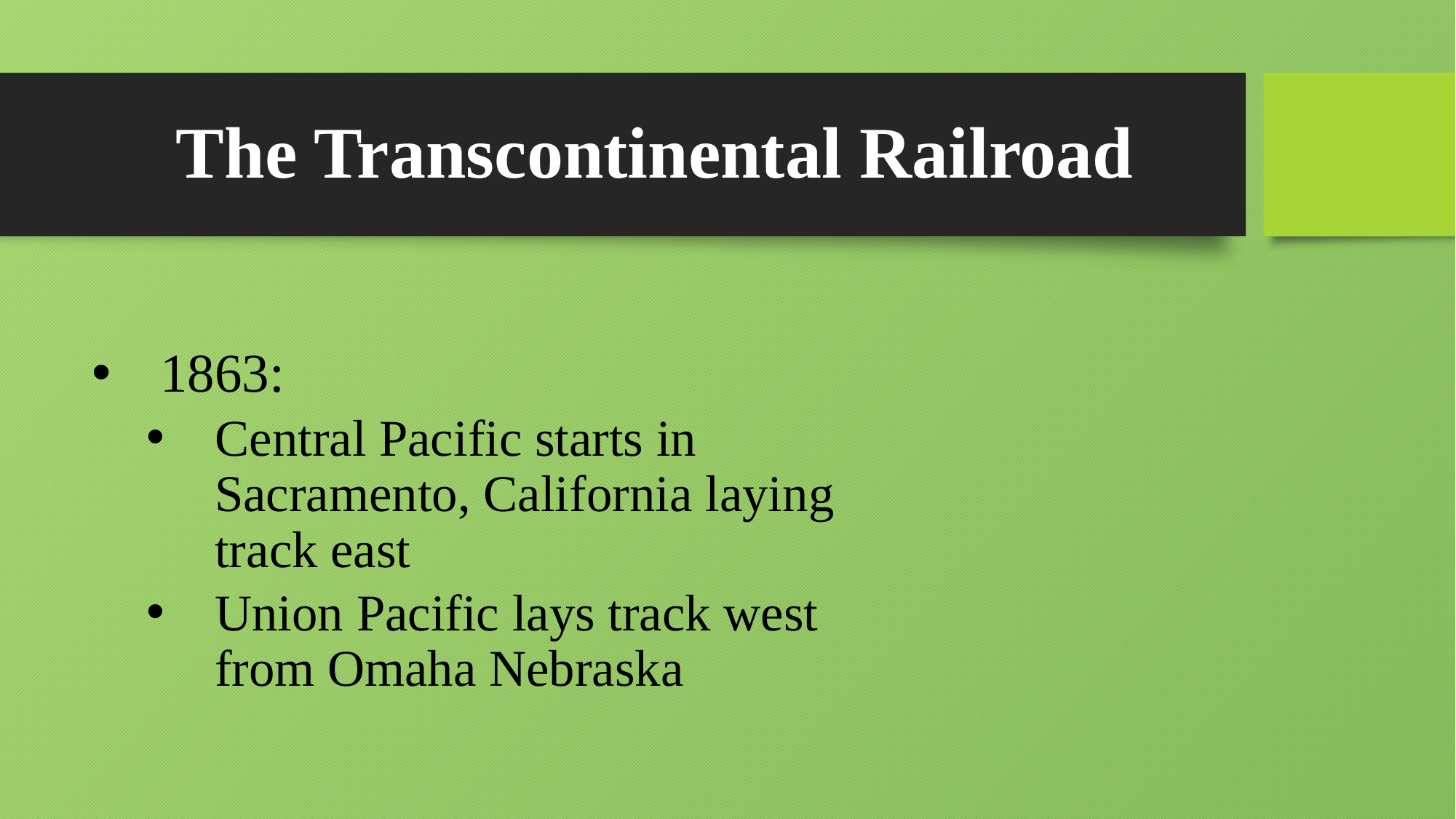

# The Transcontinental Railroad
1863:
Central Pacific starts in Sacramento, California laying track east
Union Pacific lays track west from Omaha Nebraska